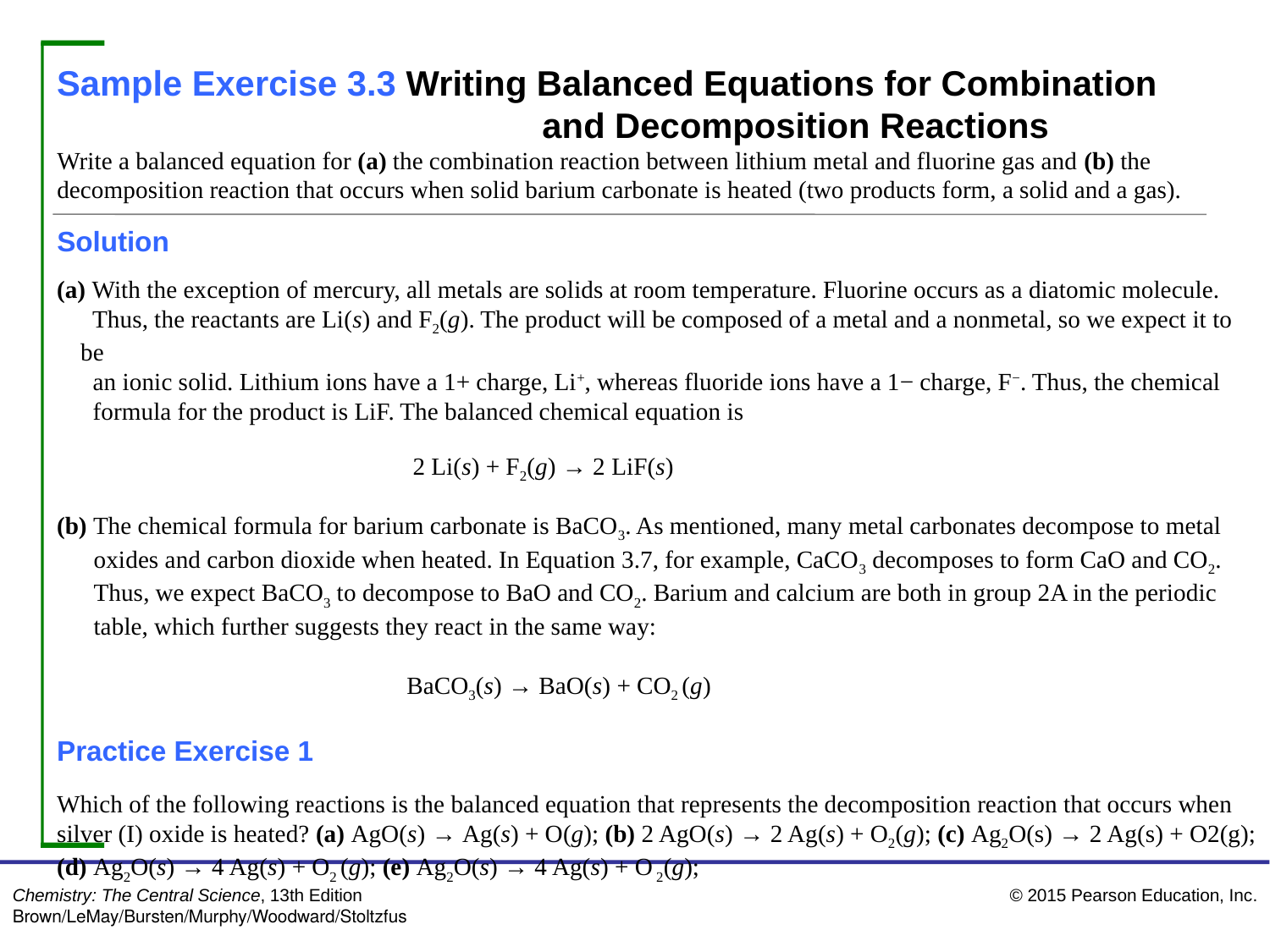

Sample Exercise 3.3 Writing Balanced Equations for Combination                   and Decomposition Reactions
Write a balanced equation for (a) the combination reaction between lithium metal and fluorine gas and (b) the
decomposition reaction that occurs when solid barium carbonate is heated (two products form, a solid and a gas).

Solution
(a) With the exception of mercury, all metals are solids at room temperature. Fluorine occurs as a diatomic molecule.
  Thus, the reactants are Li(s) and F2(g). The product will be composed of a metal and a nonmetal, so we expect it to be
  an ionic solid. Lithium ions have a 1+ charge, Li+, whereas fluoride ions have a 1− charge, F−. Thus, the chemical
  formula for the product is LiF. The balanced chemical equation is

                                                          2 Li(s) + F2(g) → 2 LiF(s)

(b) The chemical formula for barium carbonate is BaCO3. As mentioned, many metal carbonates decompose to metal
      oxides and carbon dioxide when heated. In Equation 3.7, for example, CaCO3 decomposes to form CaO and CO2.
      Thus, we expect BaCO3 to decompose to BaO and CO2. Barium and calcium are both in group 2A in the periodic
      table, which further suggests they react in the same way:

                                                         BaCO3(s) → BaO(s) + CO2 (g)

Practice Exercise 1

Which of the following reactions is the balanced equation that represents the decomposition reaction that occurs when silver (I) oxide is heated? (a) AgO(s) → Ag(s) + O(g); (b) 2 AgO(s) → 2 Ag(s) + O2(g); (c) Ag2O(s) → 2 Ag(s) + O2(g); (d) Ag2O(s) → 4 Ag(s) + O2 (g); (e) Ag2O(s) → 4 Ag(s) + O 2(g);